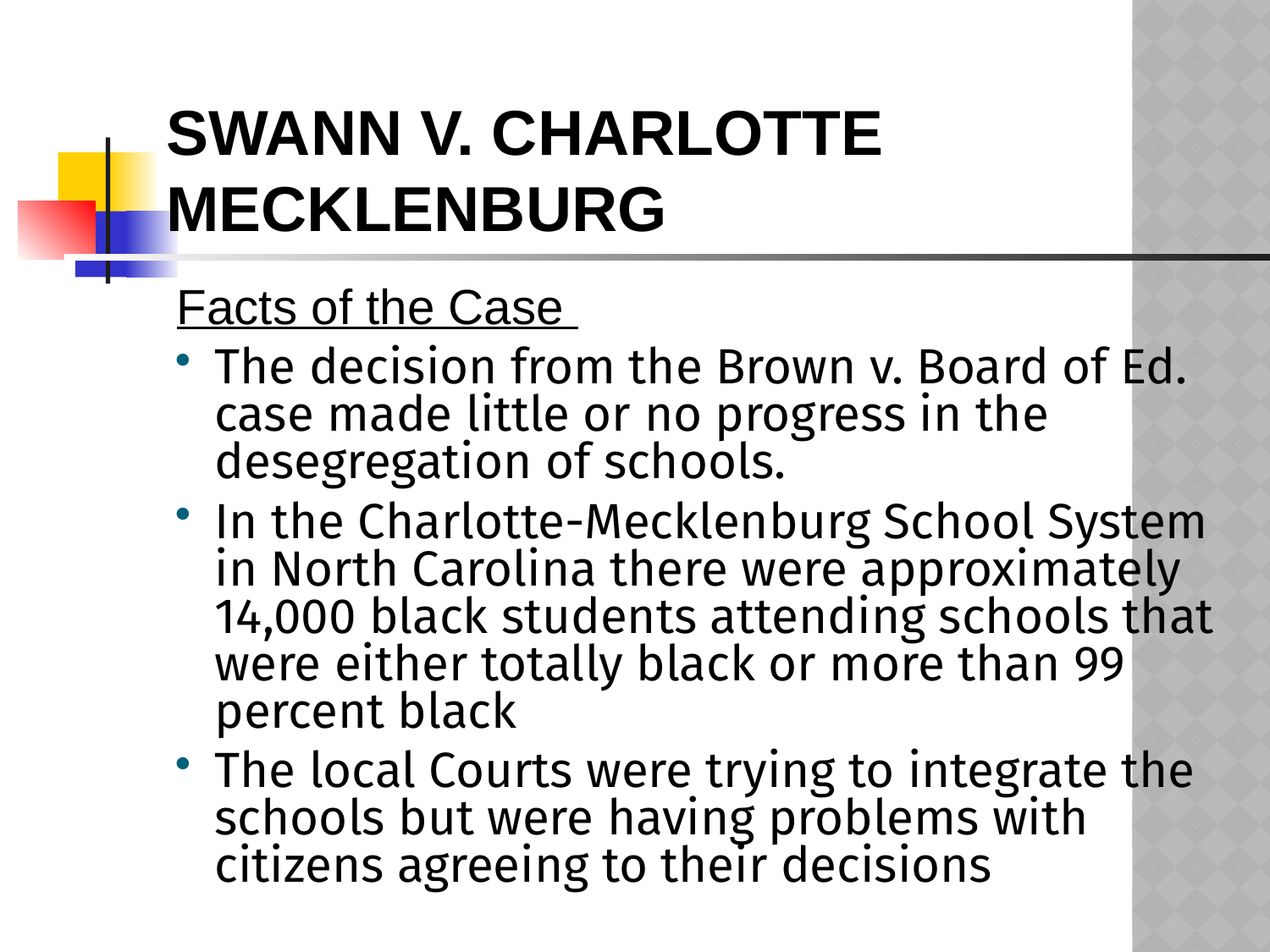

# Swann v. Charlotte Mecklenburg

Facts of the Case
The decision from the Brown v. Board of Ed. case made little or no progress in the desegregation of schools.
In the Charlotte-Mecklenburg School System in North Carolina there were approximately 14,000 black students attending schools that were either totally black or more than 99 percent black
The local Courts were trying to integrate the schools but were having problems with citizens agreeing to their decisions